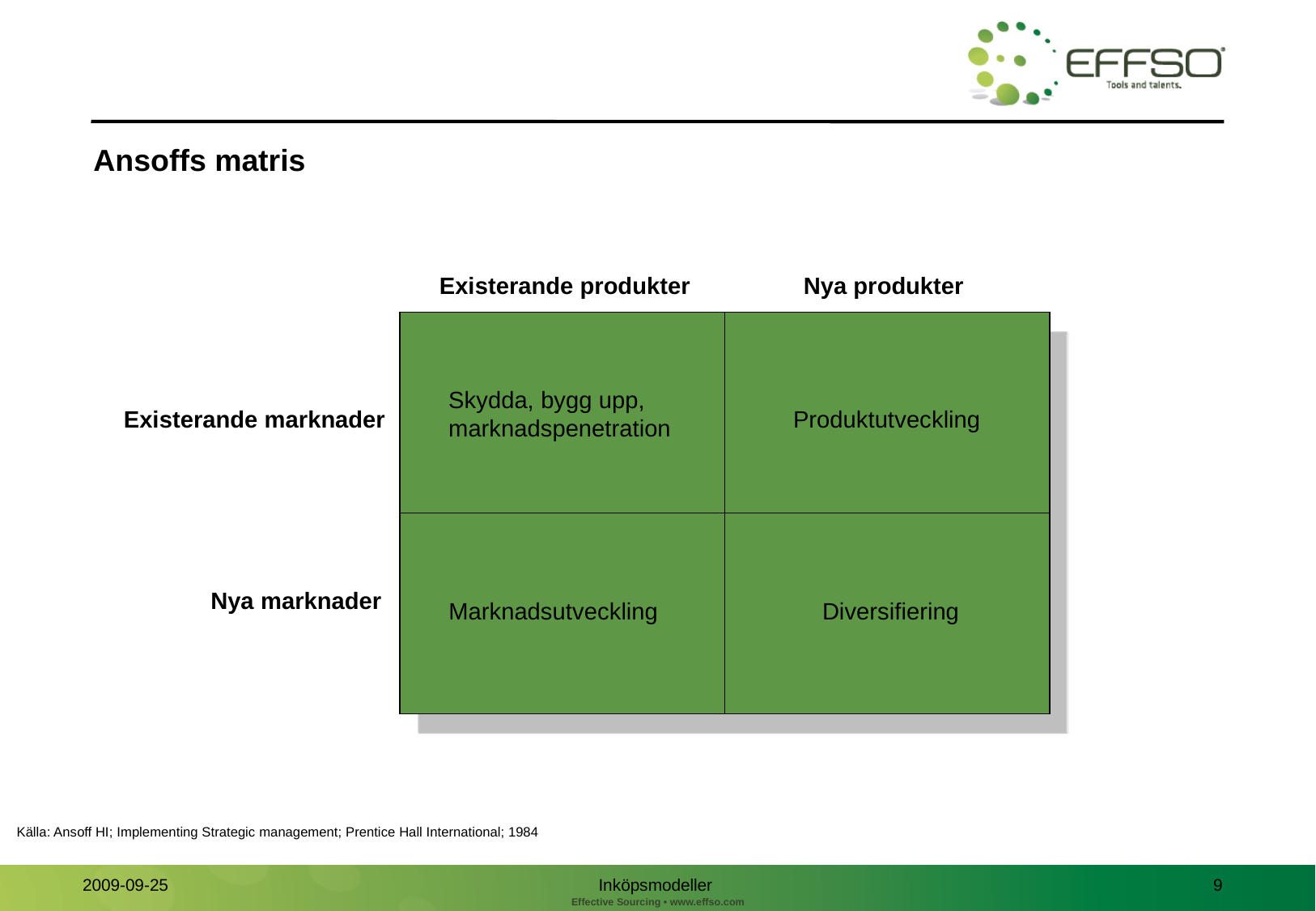

Ansoffs matris
Existerande produkter
Nya produkter

Skydda, bygg upp,
marknadspenetration
Existerande marknader
Produktutveckling

Nya marknader
Marknadsutveckling
Diversifiering
Källa: Ansoff HI; Implementing Strategic management; Prentice Hall International; 1984
Inköpsmodeller
9
2009-09-25